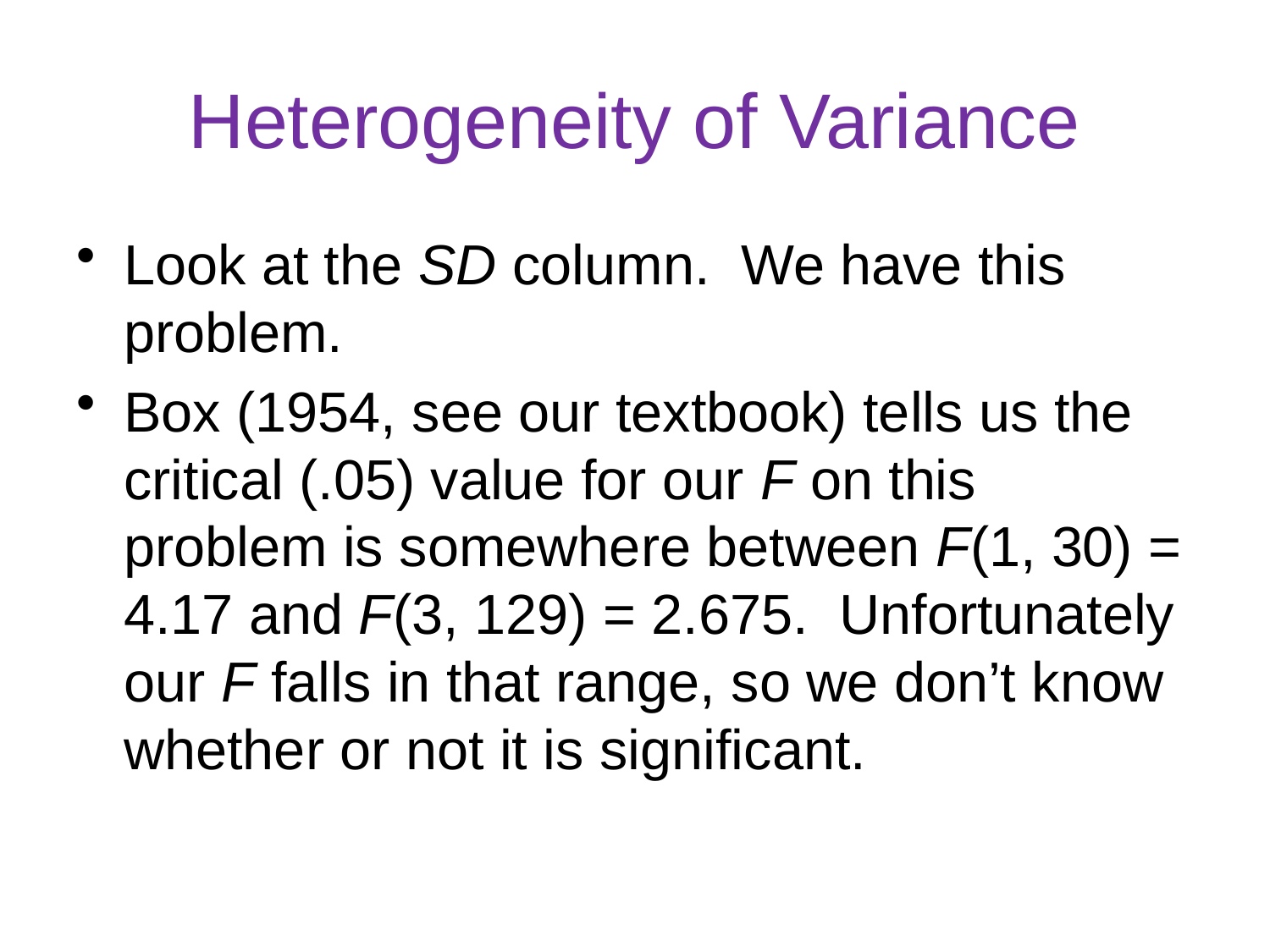

# Heterogeneity of Variance
Look at the SD column.  We have this problem.
Box (1954, see our textbook) tells us the critical (.05) value for our F on this problem is somewhere between F(1, 30) = 4.17 and F(3, 129) = 2.675.  Unfortunately our F falls in that range, so we don’t know whether or not it is significant.